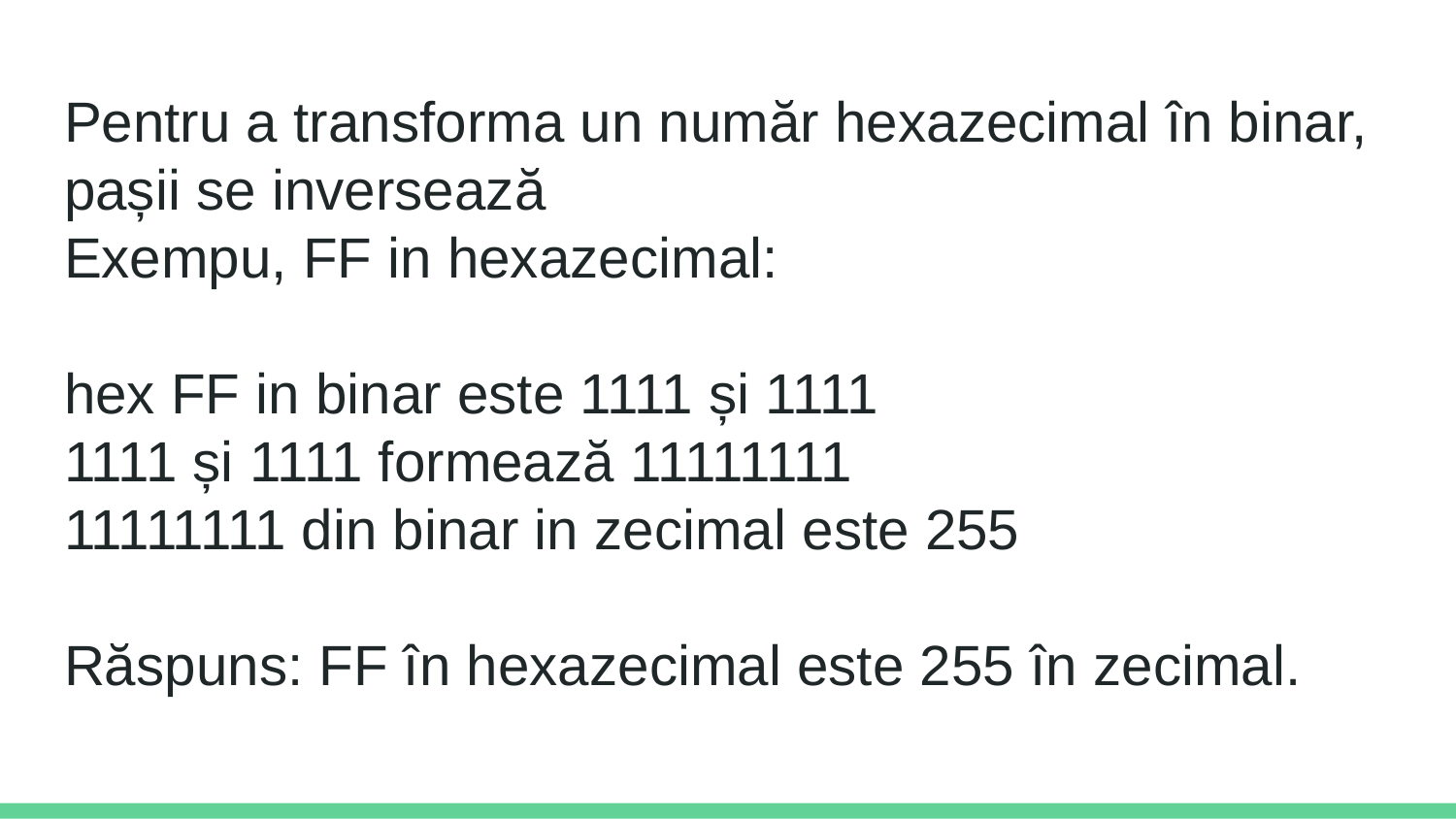

# Pentru a transforma un număr hexazecimal în binar, pașii se inversează
Exempu, FF in hexazecimal:

hex FF in binar este 1111 și 1111
1111 și 1111 formează 11111111
11111111 din binar in zecimal este 255

Răspuns: FF în hexazecimal este 255 în zecimal.